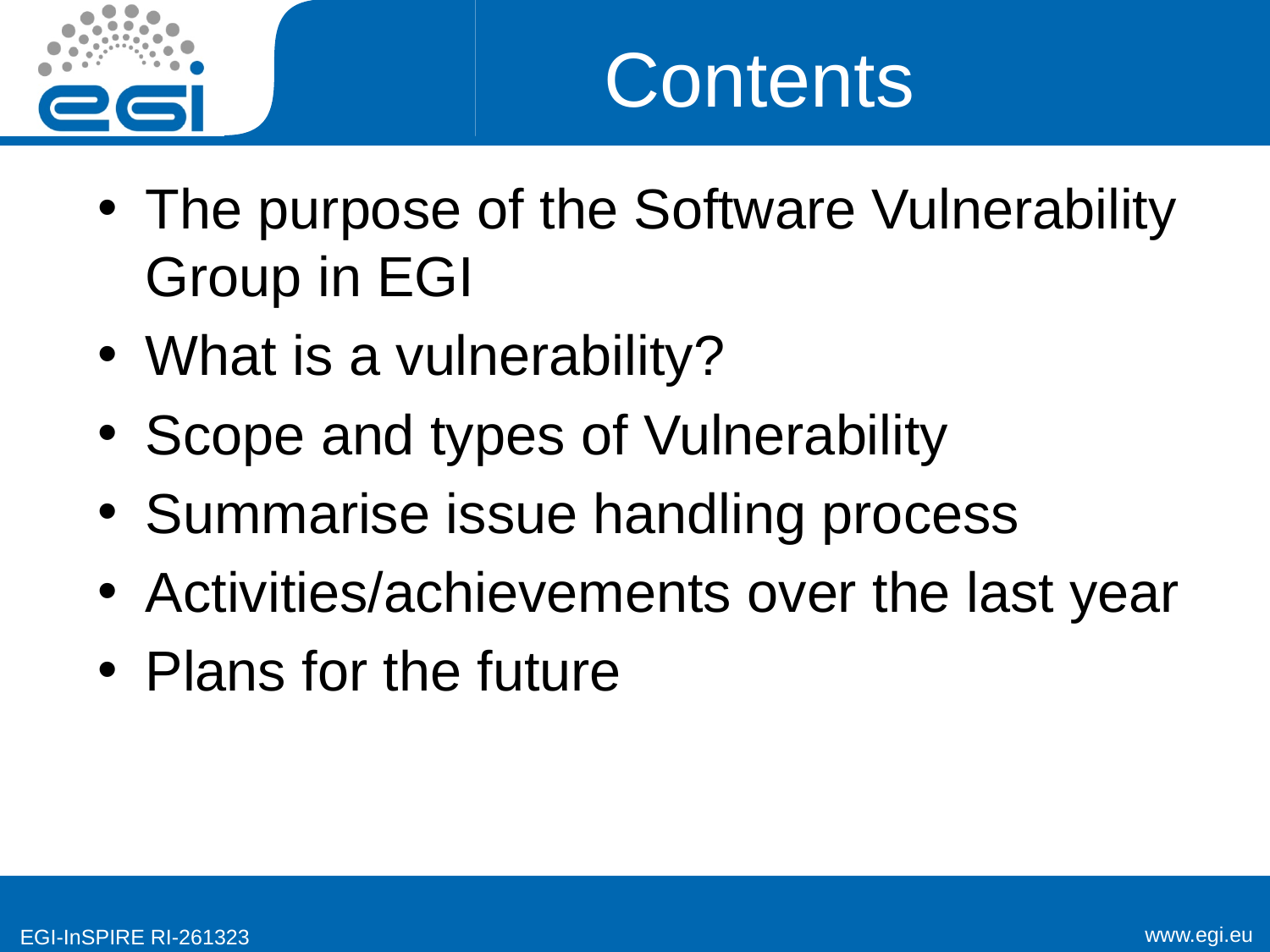

# Contents
The purpose of the Software Vulnerability Group in EGI
What is a vulnerability?
Scope and types of Vulnerability
Summarise issue handling process
Activities/achievements over the last year
Plans for the future